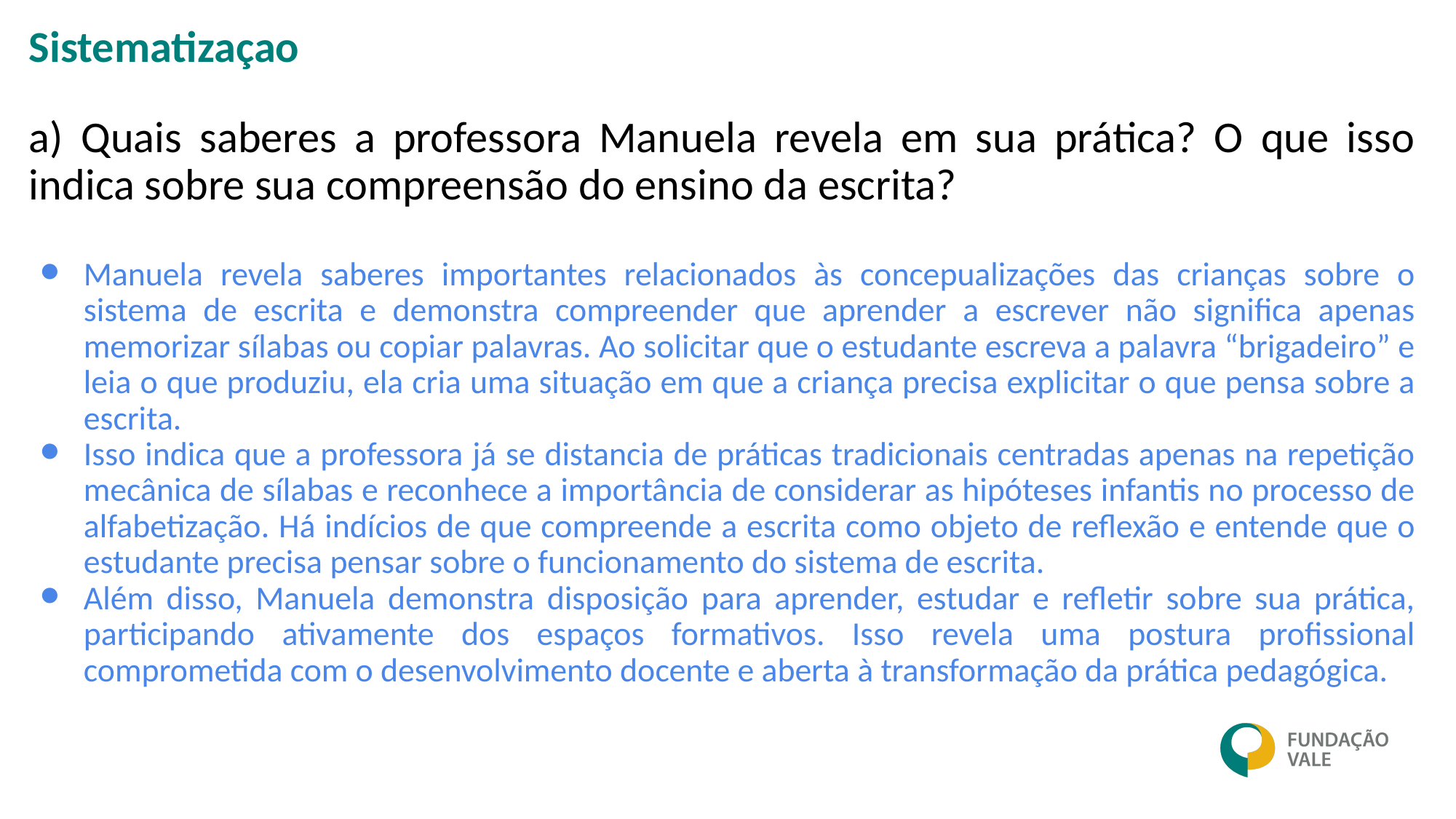

Sistematizaçao

a) Quais saberes a professora Manuela revela em sua prática? O que isso indica sobre sua compreensão do ensino da escrita?

Manuela revela saberes importantes relacionados às concepualizações das crianças sobre o sistema de escrita e demonstra compreender que aprender a escrever não significa apenas memorizar sílabas ou copiar palavras. Ao solicitar que o estudante escreva a palavra “brigadeiro” e leia o que produziu, ela cria uma situação em que a criança precisa explicitar o que pensa sobre a escrita.
Isso indica que a professora já se distancia de práticas tradicionais centradas apenas na repetição mecânica de sílabas e reconhece a importância de considerar as hipóteses infantis no processo de alfabetização. Há indícios de que compreende a escrita como objeto de reflexão e entende que o estudante precisa pensar sobre o funcionamento do sistema de escrita.
Além disso, Manuela demonstra disposição para aprender, estudar e refletir sobre sua prática, participando ativamente dos espaços formativos. Isso revela uma postura profissional comprometida com o desenvolvimento docente e aberta à transformação da prática pedagógica.